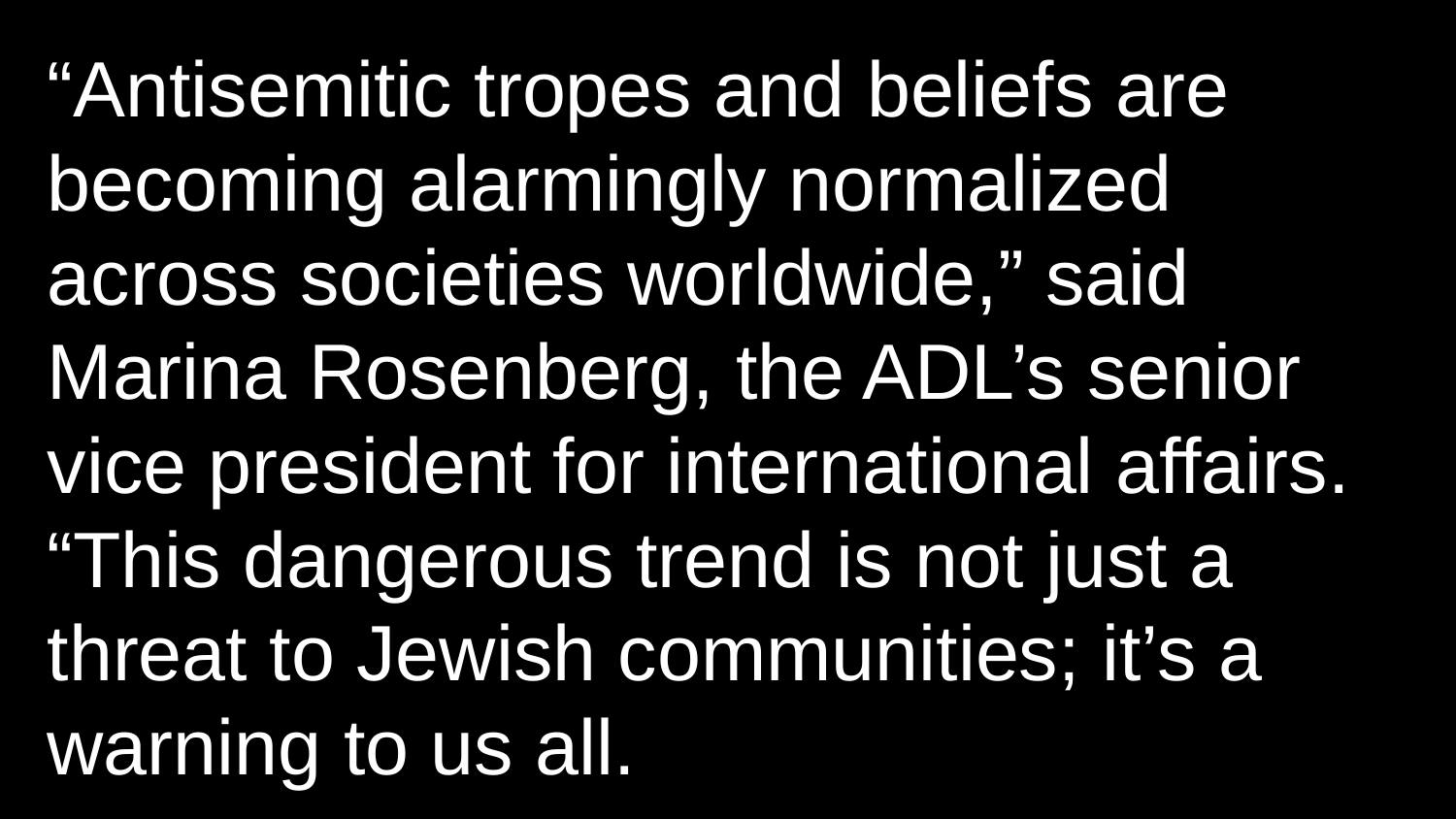

“Antisemitic tropes and beliefs are becoming alarmingly normalized across societies worldwide,” said Marina Rosenberg, the ADL’s senior vice president for international affairs. “This dangerous trend is not just a threat to Jewish communities; it’s a warning to us all.